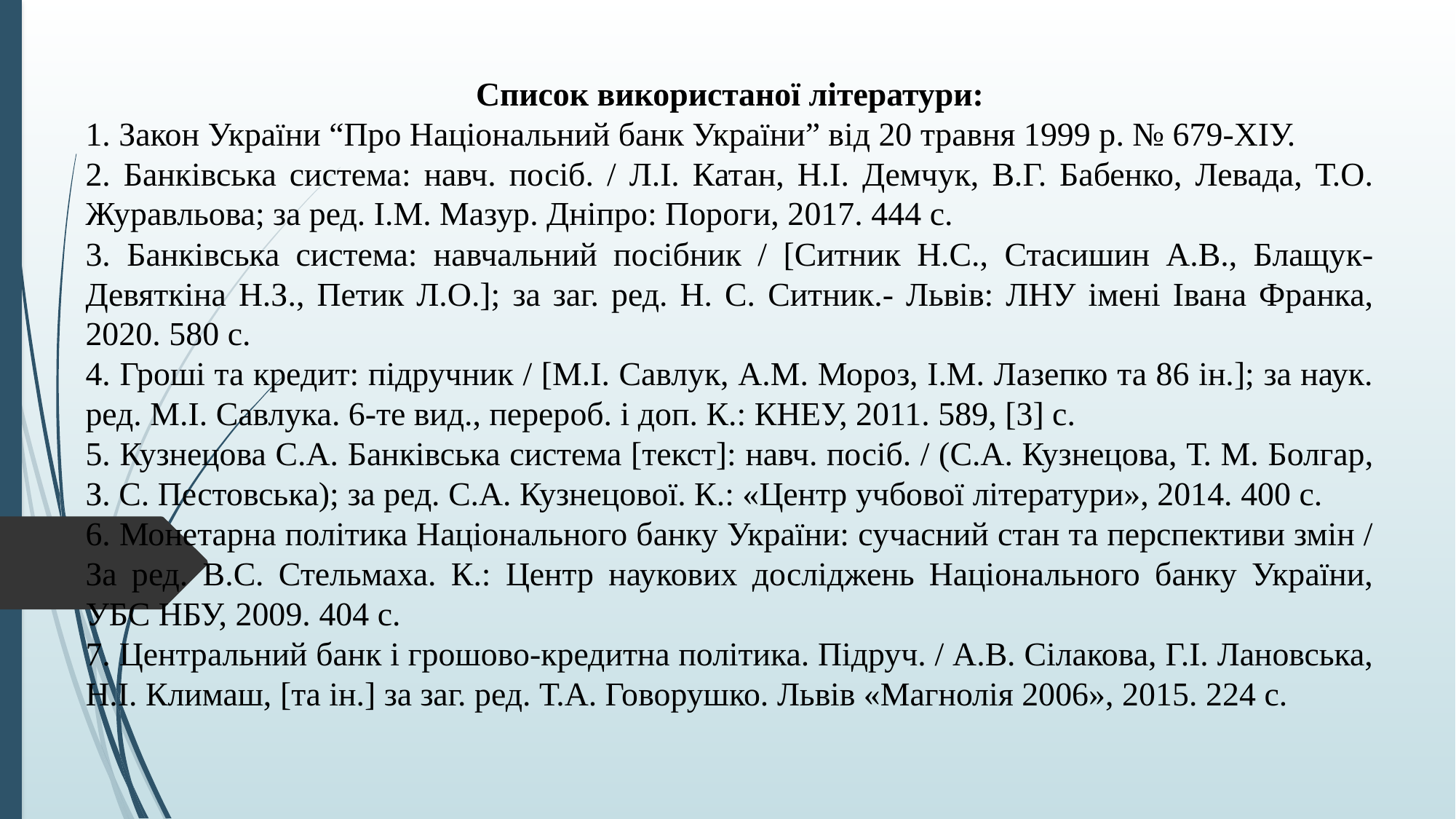

Список використаної літератури:
1. Закон України “Про Національний банк України” від 20 травня 1999 р. № 679-ХІУ.
2. Банківська система: навч. посіб. / Л.І. Катан, Н.І. Демчук, В.Г. Бабенко, Левада, Т.О. Журавльова; за ред. І.М. Мазур. Дніпро: Пороги, 2017. 444 с.
3. Банківська система: навчальний посібник / [Ситник Н.С., Стасишин А.В., Блащук-Девяткіна Н.З., Петик Л.О.]; за заг. ред. Н. С. Ситник.- Львів: ЛНУ імені Івана Франка, 2020. 580 с.
4. Гроші та кредит: підручник / [М.І. Савлук, А.М. Мороз, І.М. Лазепко та 86 ін.]; за наук. ред. М.І. Савлука. 6-те вид., перероб. і доп. К.: КНЕУ, 2011. 589, [3] с.
5. Кузнецова С.А. Банківська система [текст]: навч. посіб. / (С.А. Кузнецова, Т. М. Болгар, З. С. Пестовська); за ред. С.А. Кузнецової. К.: «Центр учбової літератури», 2014. 400 с.
6. Монетарна політика Національного банку України: сучасний стан та перспективи змін / За ред. В.С. Стельмаха. К.: Центр наукових досліджень Національного банку України, УБС НБУ, 2009. 404 с.
7. Центральний банк і грошово-кредитна політика. Підруч. / А.В. Сілакова, Г.І. Лановська, Н.І. Климаш, [та ін.] за заг. ред. Т.А. Говорушко. Львів «Магнолія 2006», 2015. 224 с.